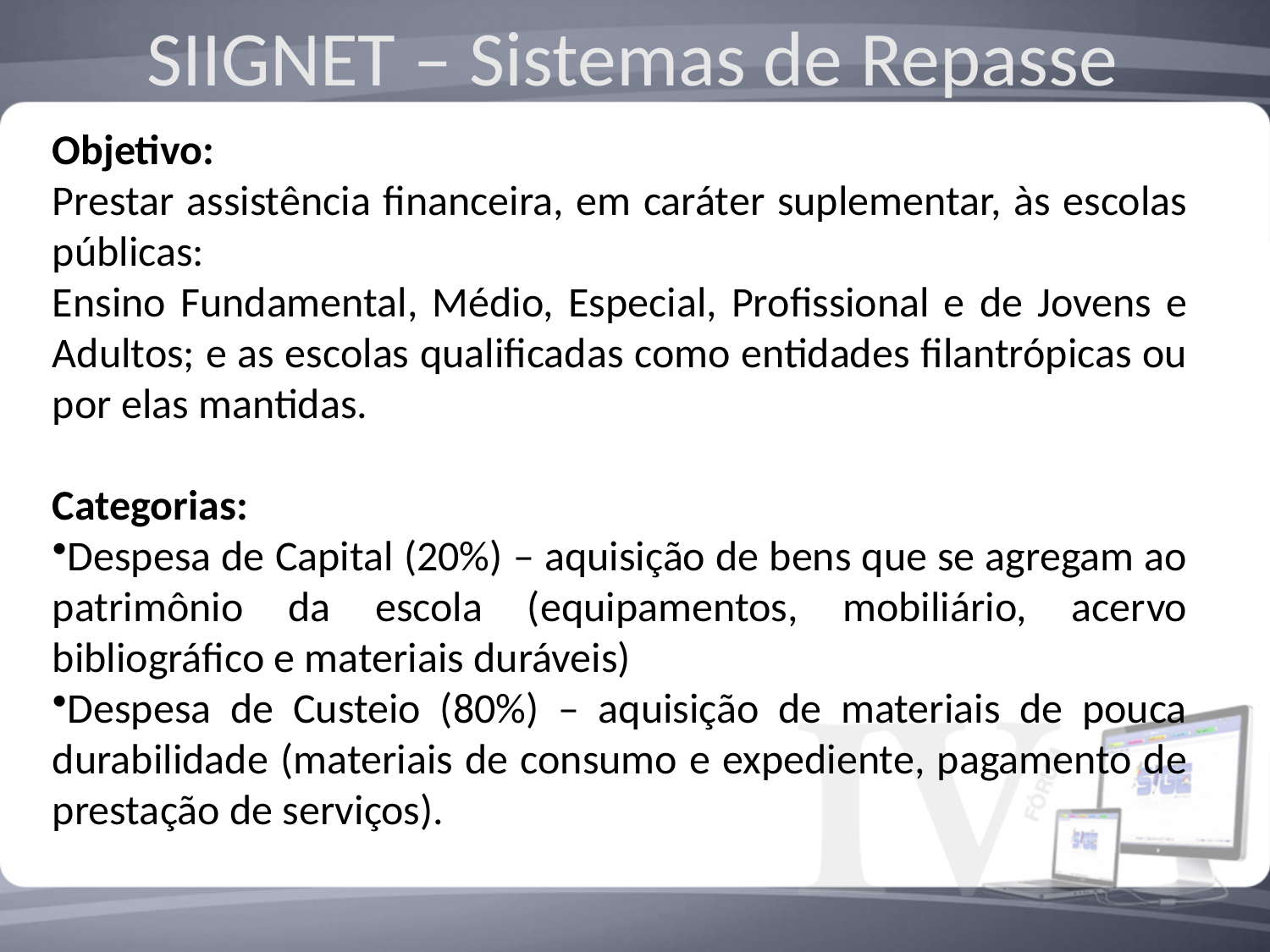

SIIGNET – Sistemas de Repasse
Objetivo:
Prestar assistência financeira, em caráter suplementar, às escolas públicas:
Ensino Fundamental, Médio, Especial, Profissional e de Jovens e Adultos; e as escolas qualificadas como entidades filantrópicas ou por elas mantidas.

Categorias:
Despesa de Capital (20%) – aquisição de bens que se agregam ao patrimônio da escola (equipamentos, mobiliário, acervo bibliográfico e materiais duráveis)
Despesa de Custeio (80%) – aquisição de materiais de pouca durabilidade (materiais de consumo e expediente, pagamento de prestação de serviços).